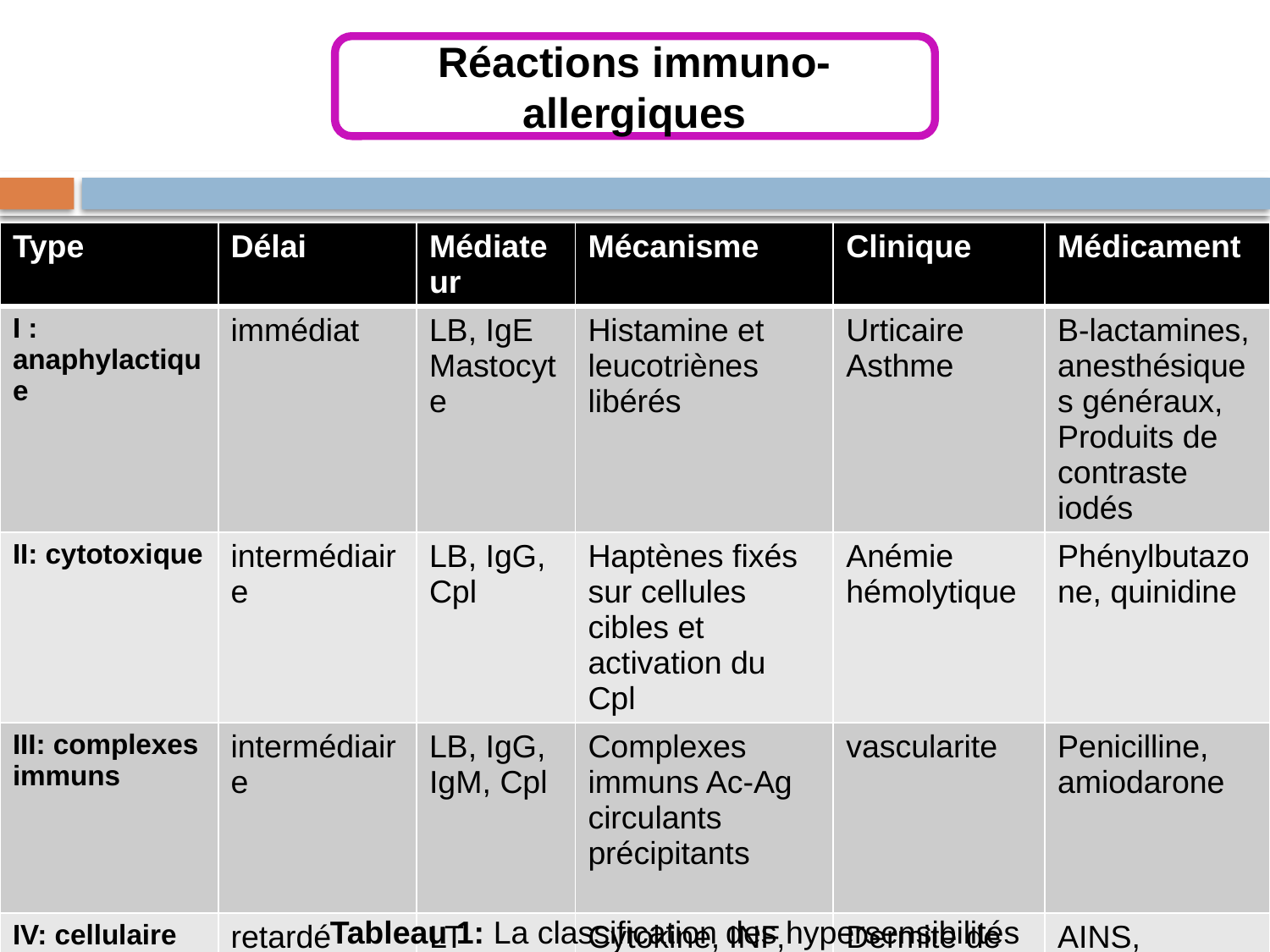

Réactions immuno-allergiques
| Type | Délai | Médiateur | Mécanisme | Clinique | Médicament |
| --- | --- | --- | --- | --- | --- |
| I : anaphylactique | immédiat | LB, IgE Mastocyte | Histamine et leucotriènes libérés | Urticaire Asthme | B-lactamines, anesthésiques généraux, Produits de contraste iodés |
| II: cytotoxique | intermédiaire | LB, IgG, Cpl | Haptènes fixés sur cellules cibles et activation du Cpl | Anémie hémolytique | Phénylbutazone, quinidine |
| III: complexes immuns | intermédiaire | LB, IgG, IgM, Cpl | Complexes immuns Ac-Ag circulants précipitants | vascularite | Penicilline, amiodarone |
| IV: cellulaire | retardé | LT | Cytokine, INF, TNF | Dermite de contact | AINS, néomycine |
Tableau 1: La classification des hypersensibilités